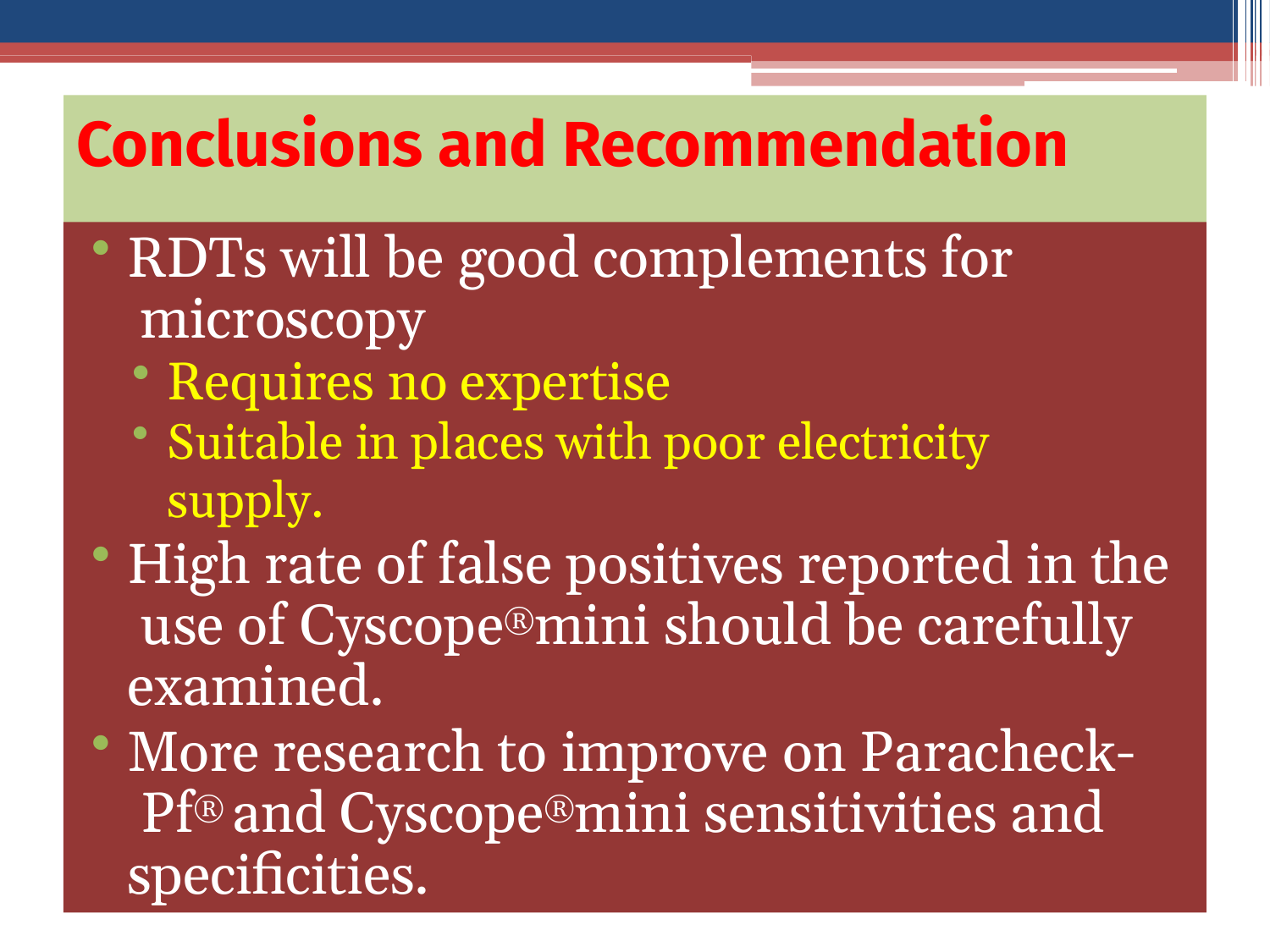

# Conclusions and Recommendation
RDTs will be good complements for  microscopy
Requires no expertise
Suitable in places with poor electricity supply.
High rate of false positives reported in the  use of Cyscope®mini should be carefully  examined.
More research to improve on Paracheck-  Pf® and Cyscope®mini sensitivities and  specificities.